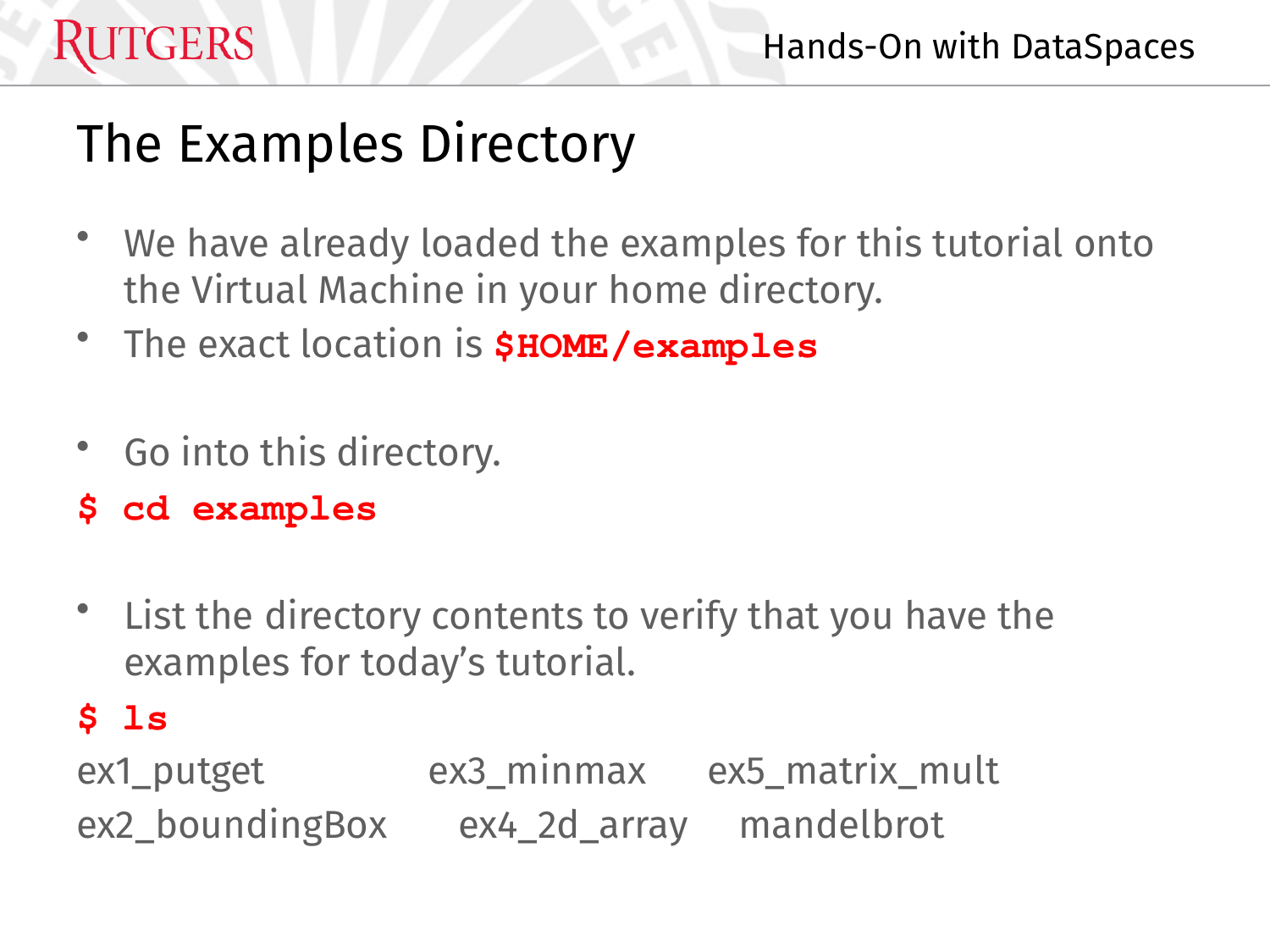

# The Examples Directory
We have already loaded the examples for this tutorial onto the Virtual Machine in your home directory.
The exact location is $HOME/examples

Go into this directory.
$ cd examples

List the directory contents to verify that you have the examples for today’s tutorial.
$ ls
ex1_putget                ex3_minmax      ex5_matrix_mult
ex2_boundingBox       ex4_2d_array     mandelbrot